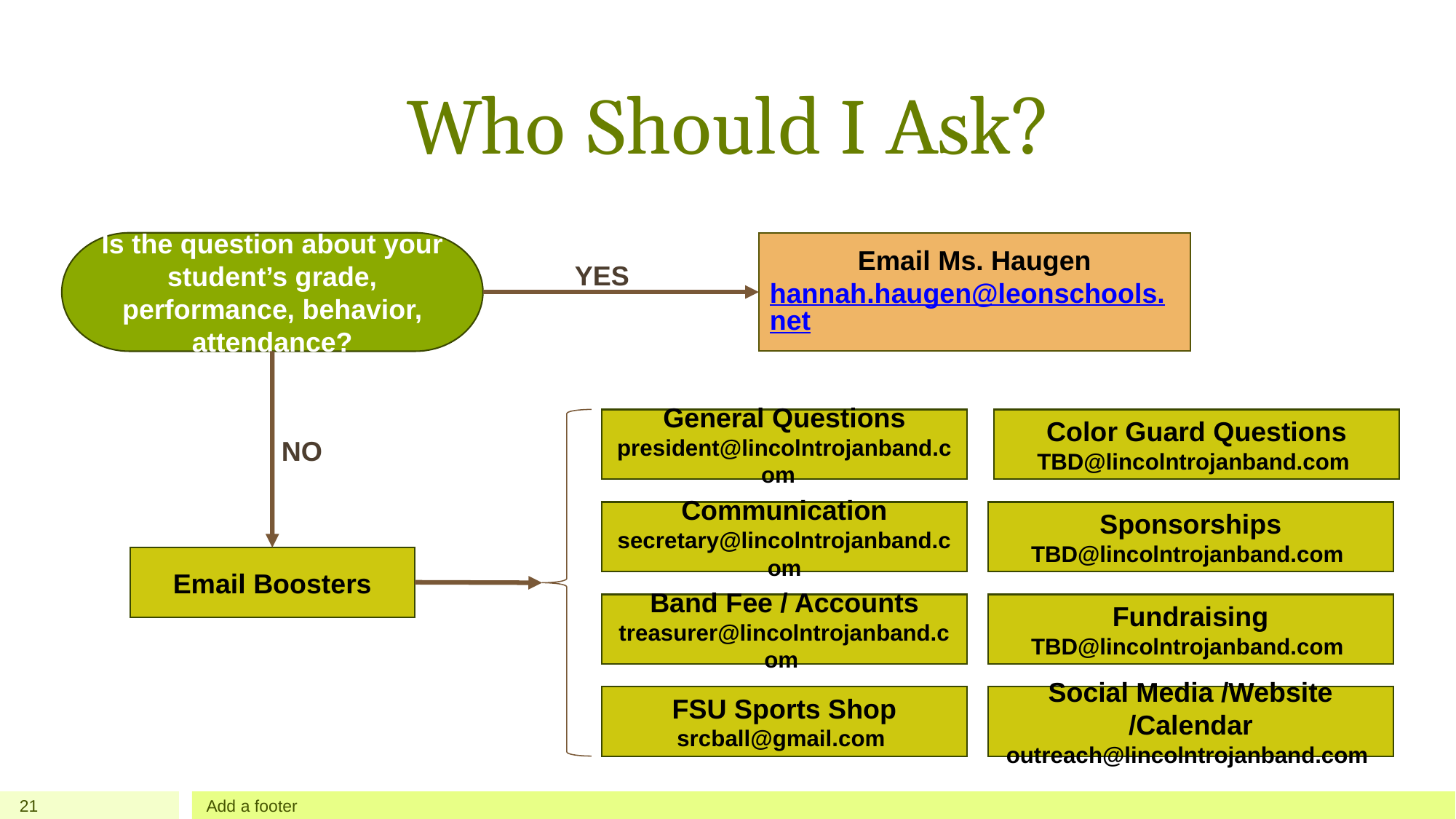

# Who Should I Ask?
Email Ms. Haugen
hannah.haugen@leonschools.net
Is the question about your student’s grade, performance, behavior, attendance?
YES

General Questions
president@lincolntrojanband.com
Color Guard Questions
TBD@lincolntrojanband.com
NO
Sponsorships
TBD@lincolntrojanband.com
Communication
secretary@lincolntrojanband.com
Email Boosters
Fundraising
TBD@lincolntrojanband.com
Band Fee / Accounts
treasurer@lincolntrojanband.com
Social Media /Website /Calendar
outreach@lincolntrojanband.com
FSU Sports Shop
srcball@gmail.com
21
Add a footer